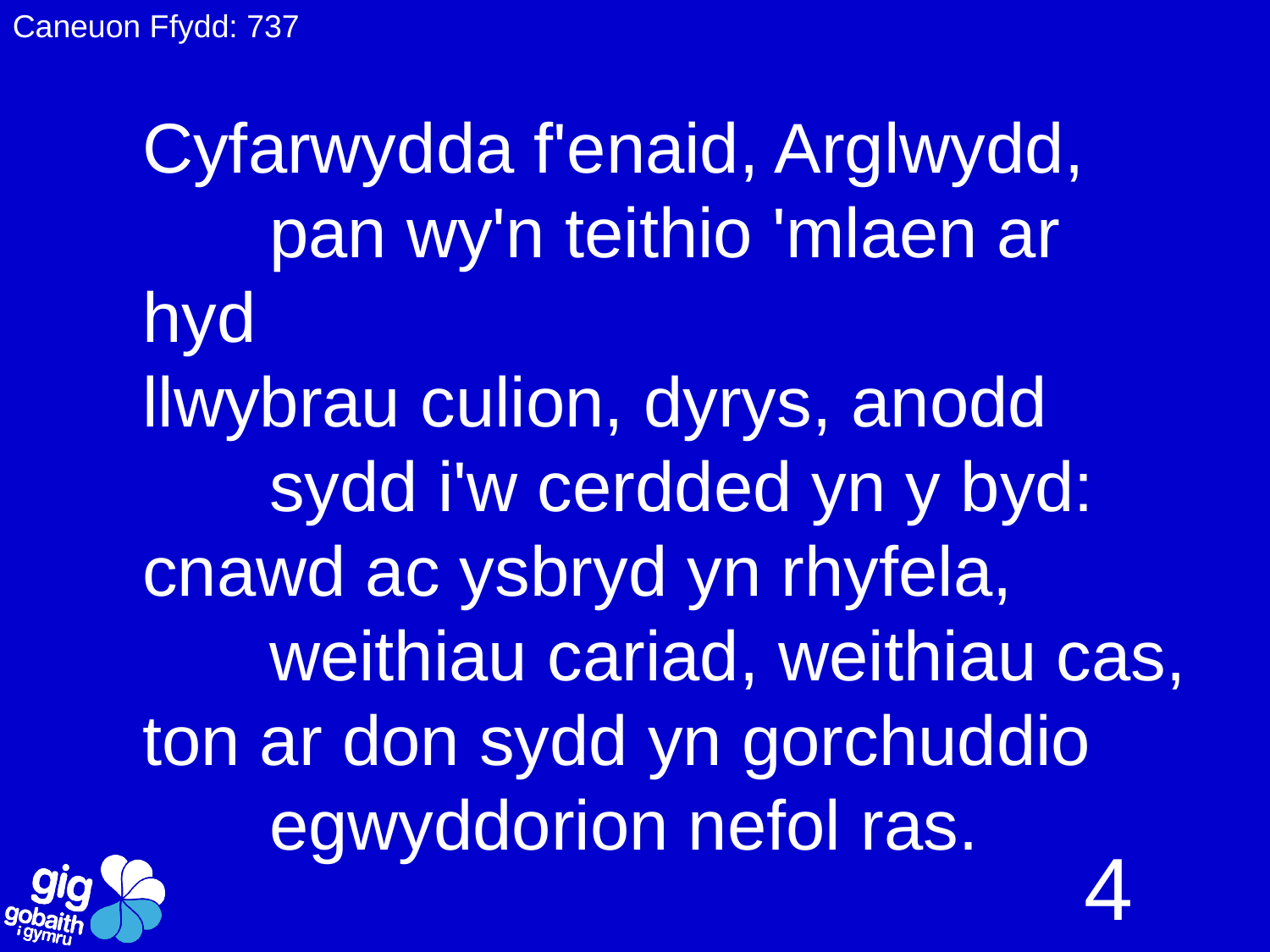

Caneuon Ffydd: 737

Cyfarwydda f'enaid, Arglwydd,
	pan wy'n teithio 'mlaen ar hyd
llwybrau culion, dyrys, anodd
	sydd i'w cerdded yn y byd:
cnawd ac ysbryd yn rhyfela,
	weithiau cariad, weithiau cas,
ton ar don sydd yn gorchuddio
	egwyddorion nefol ras.
4